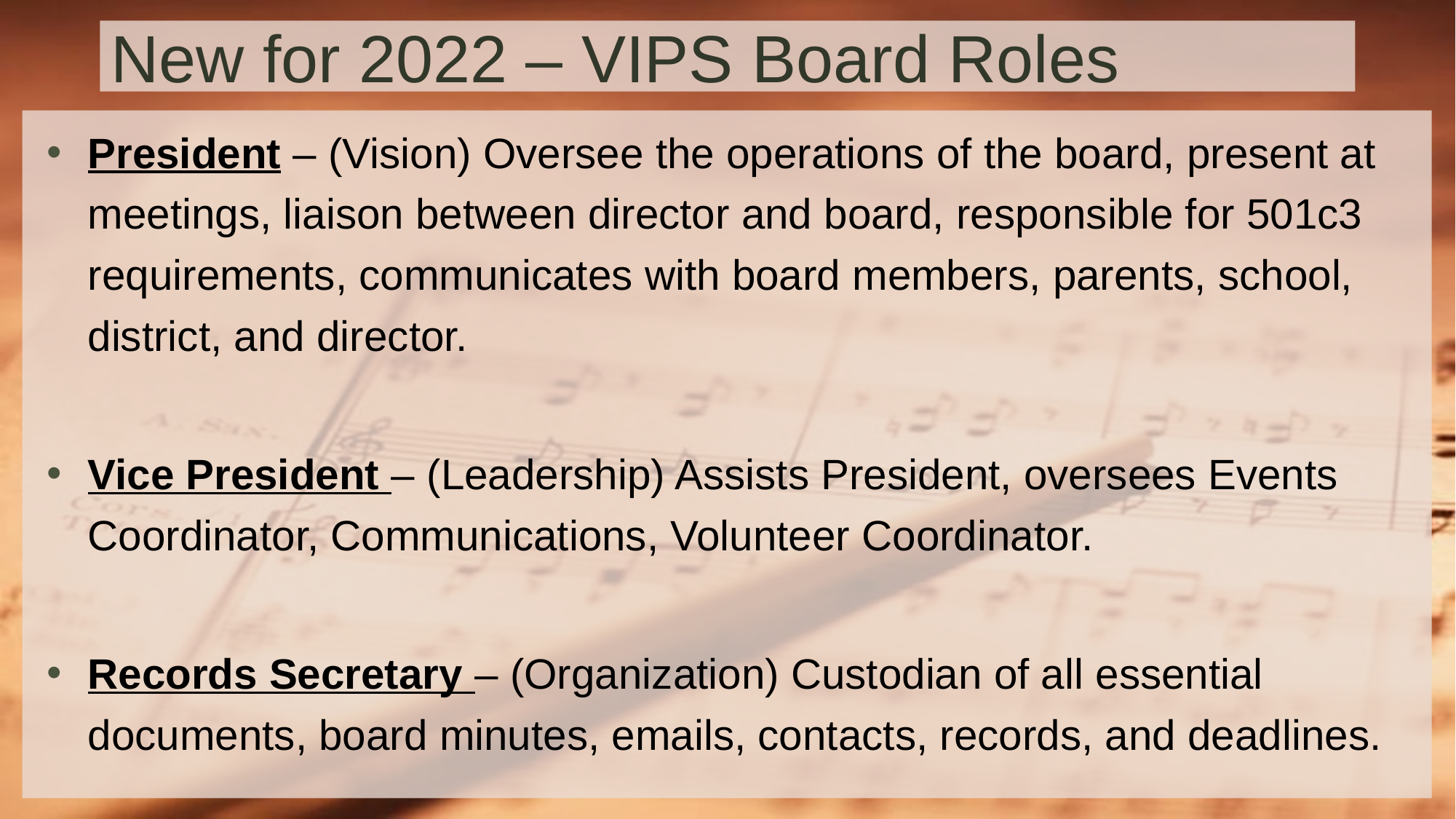

# New for 2022 – VIPS Board Roles
President – (Vision) Oversee the operations of the board, present at meetings, liaison between director and board, responsible for 501c3 requirements, communicates with board members, parents, school, district, and director.

Vice President – (Leadership) Assists President, oversees Events Coordinator, Communications, Volunteer Coordinator.

Records Secretary – (Organization) Custodian of all essential documents, board minutes, emails, contacts, records, and deadlines.